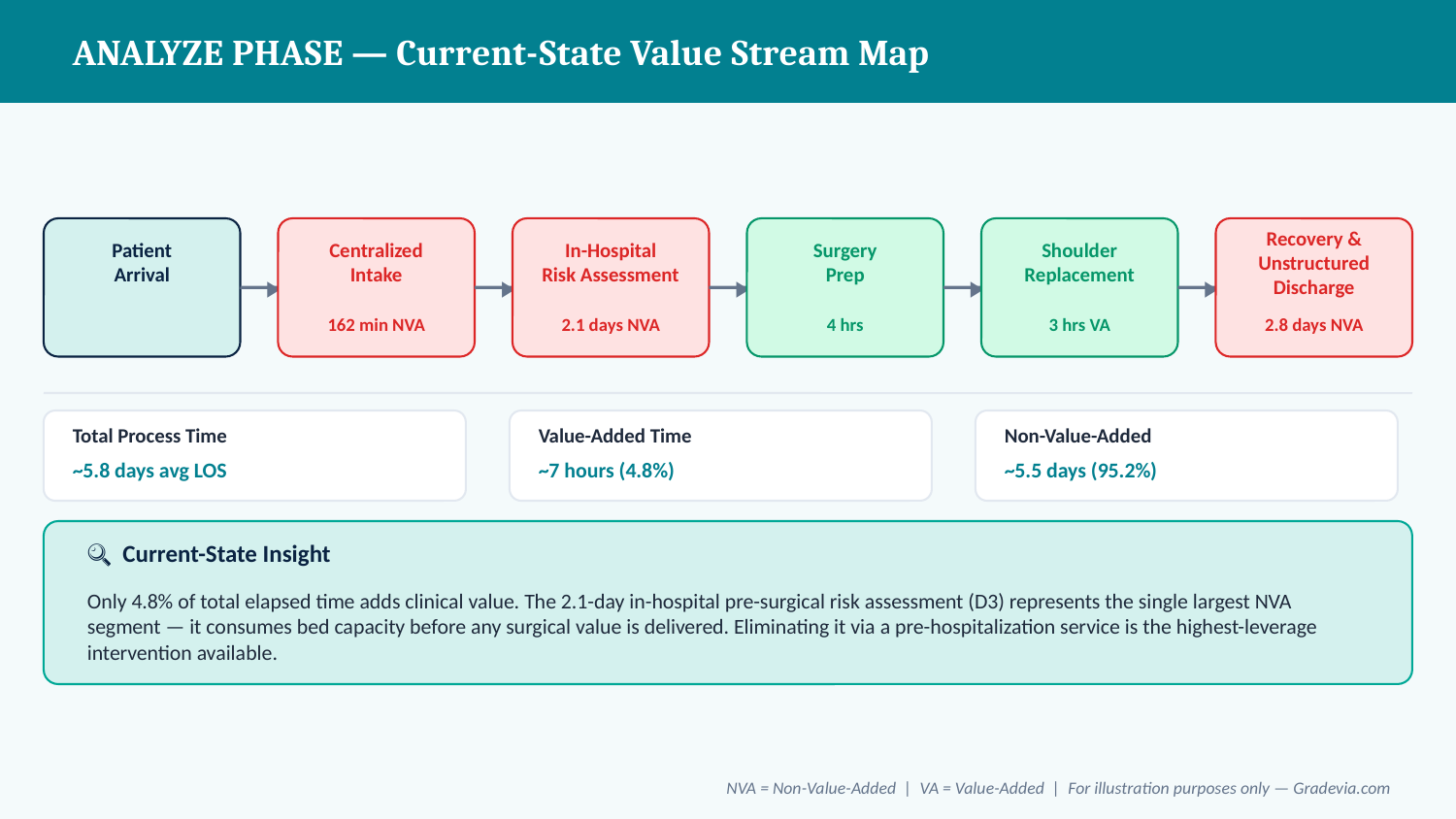

ANALYZE PHASE — Current-State Value Stream Map

Patient
Arrival
Centralized
Intake
In-Hospital
Risk Assessment
Surgery
Prep
Shoulder
Replacement
Recovery &
Unstructured
Discharge
▶
▶
▶
▶
▶

162 min NVA
2.1 days NVA
4 hrs
3 hrs VA
2.8 days NVA

Total Process Time
Value-Added Time
Non-Value-Added
~5.8 days avg LOS
~7 hours (4.8%)
~5.5 days (95.2%)

🔍  Current-State Insight
Only 4.8% of total elapsed time adds clinical value. The 2.1-day in-hospital pre-surgical risk assessment (D3) represents the single largest NVA segment — it consumes bed capacity before any surgical value is delivered. Eliminating it via a pre-hospitalization service is the highest-leverage intervention available.
NVA = Non-Value-Added  |  VA = Value-Added  |  For illustration purposes only — Gradevia.com